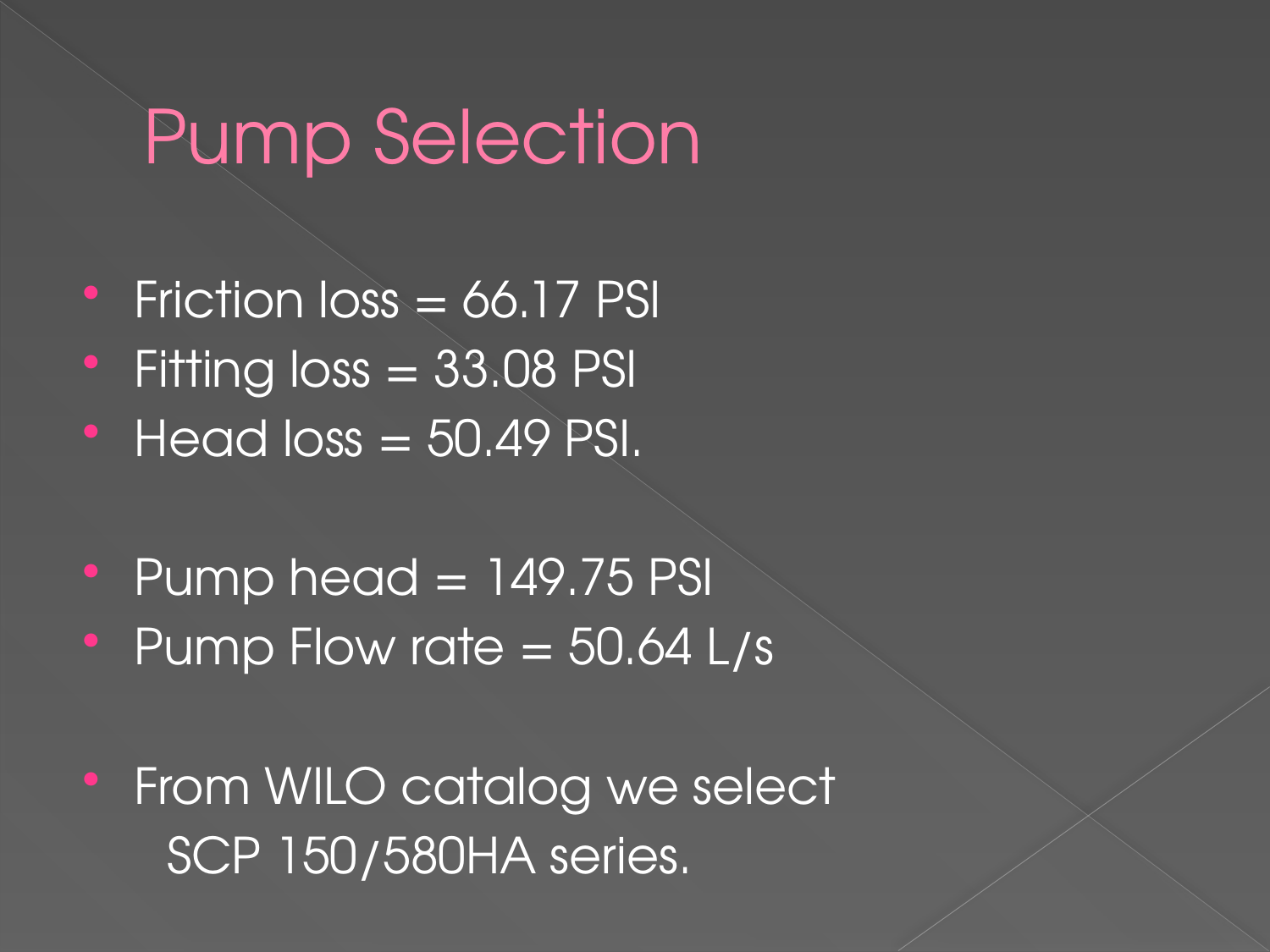

# Pump Selection
Friction loss = 66.17 PSI
Fitting loss = 33.08 PSI
Head loss = 50.49 PSI.

Pump head = 149.75 PSI
Pump Flow rate = 50.64 L/s

From WILO catalog we select
      SCP 150/580HA series.